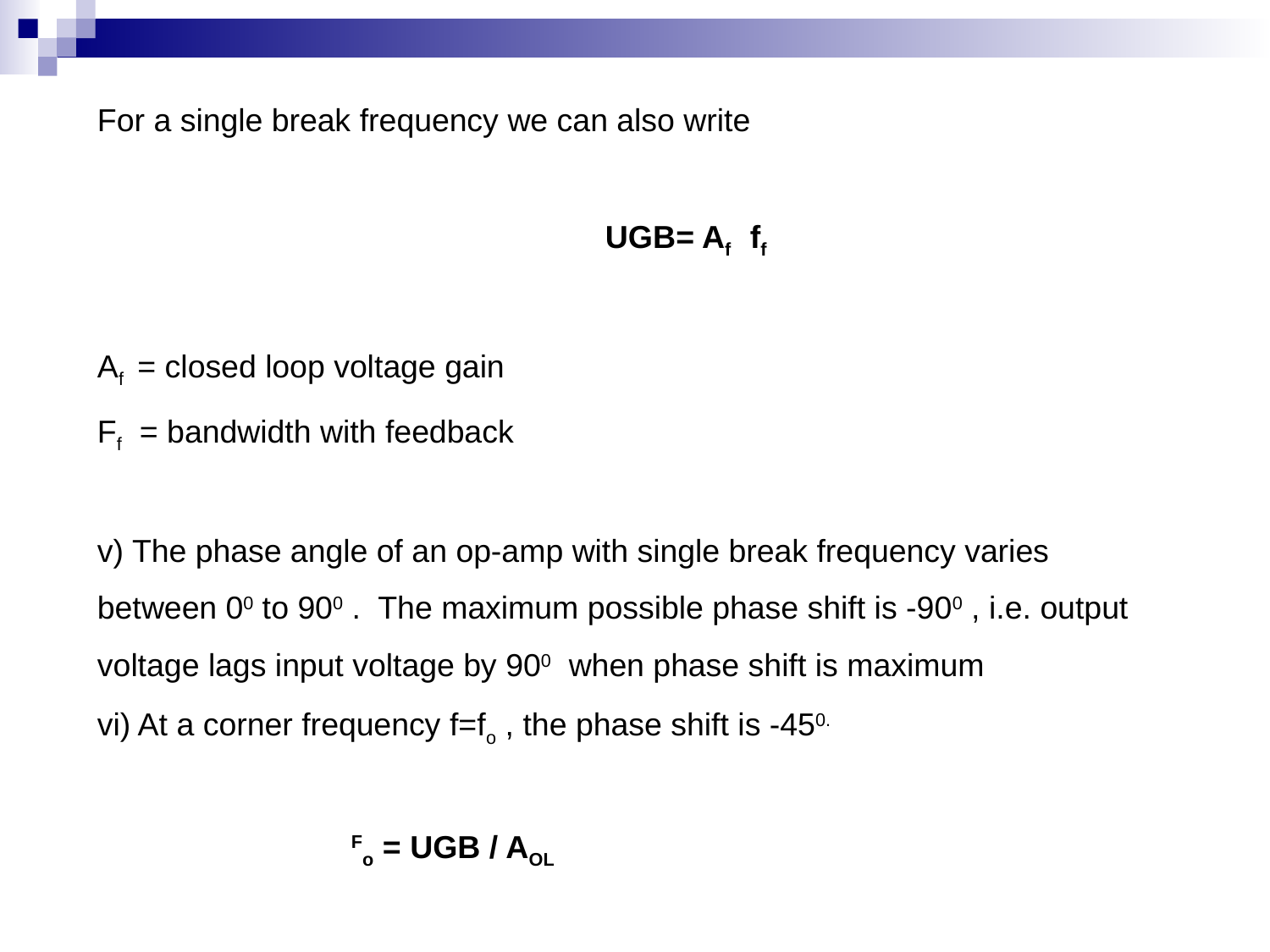

For a single break frequency we can also write

				UGB= Af   ff

Af  = closed loop voltage gain
Ff  = bandwidth with feedback

v) The phase angle of an op-amp with single break frequency varies between 00 to 900 .  The maximum possible phase shift is -900 , i.e. output voltage lags input voltage by 900  when phase shift is maximum
vi) At a corner frequency f=fo , the phase shift is -450.

		Fo = UGB / AOL